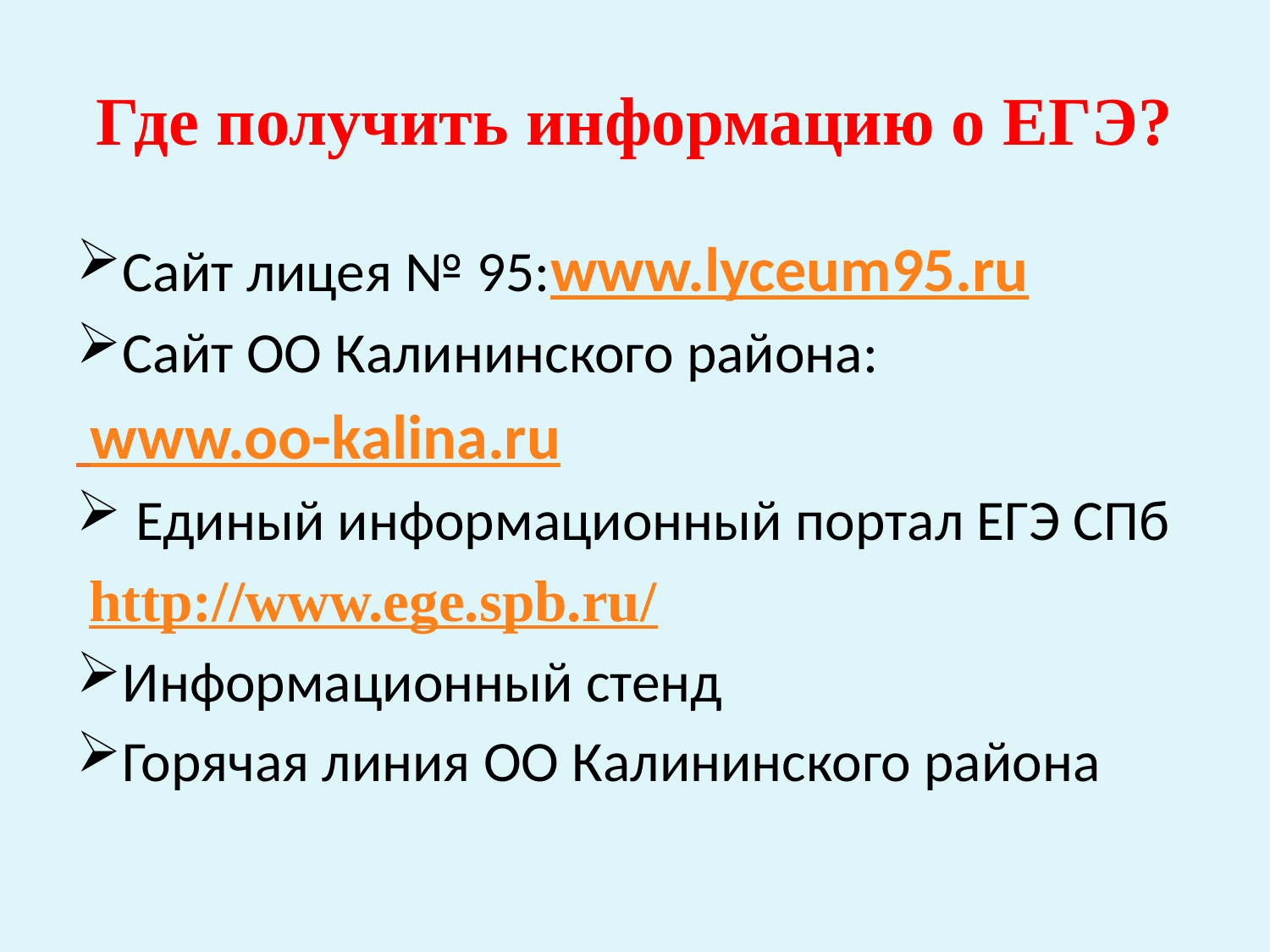

# Где получить информацию о ЕГЭ?
Сайт лицея № 95:www.lyceum95.ru
Сайт ОО Калининского района:
 www.oо-kalina.ru
 Единый информационный портал ЕГЭ СПб
 http://www.ege.spb.ru/
Информационный стенд
Горячая линия ОО Калининского района